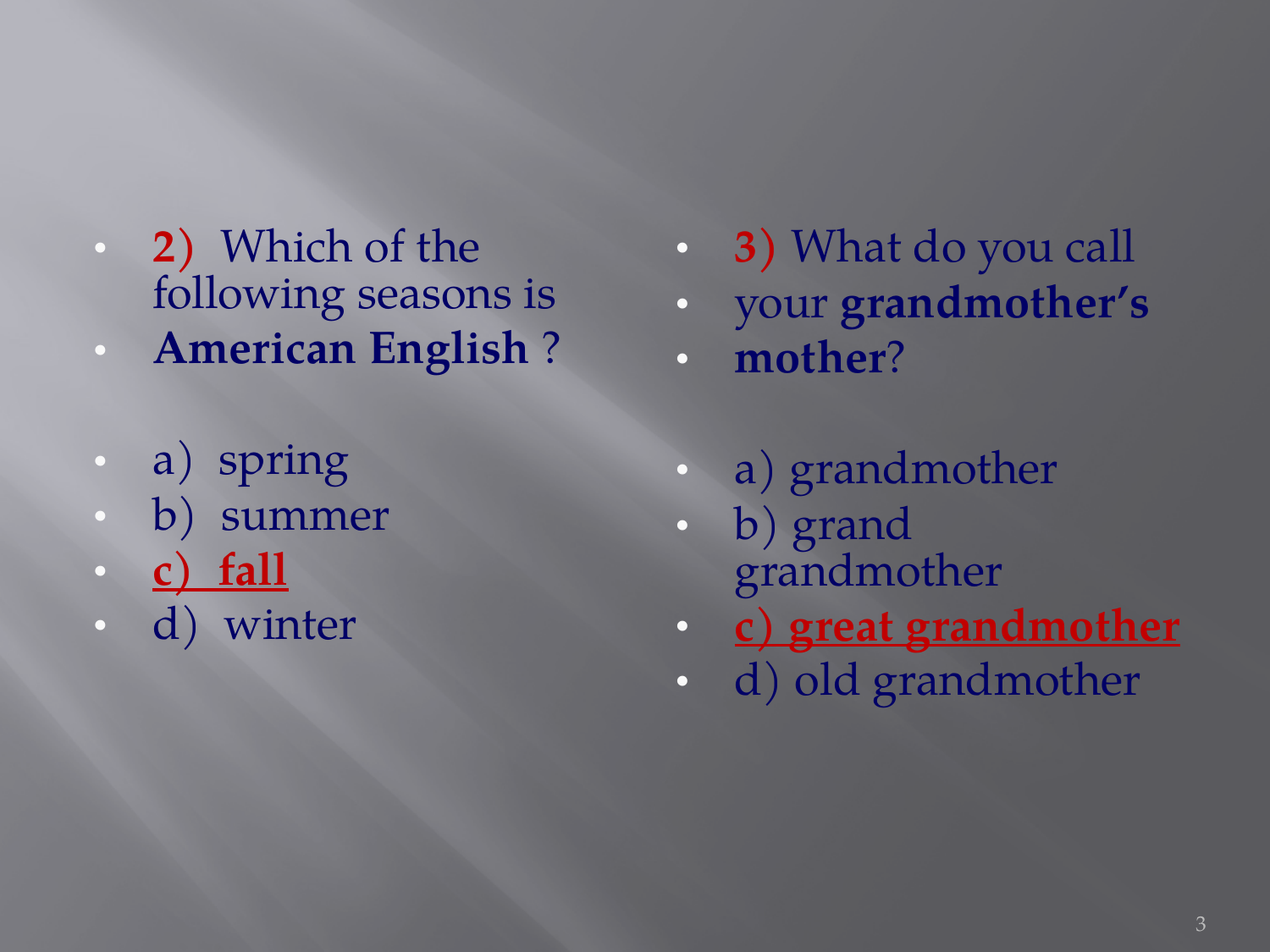

#
2)  Which of the following seasons is
American English ?

a)  spring
b)  summer
c)  fall
d)  winter
3) What do you call
your grandmother’s
mother?

a) grandmother
b) grand grandmother
c) great grandmother
d) old grandmother
3